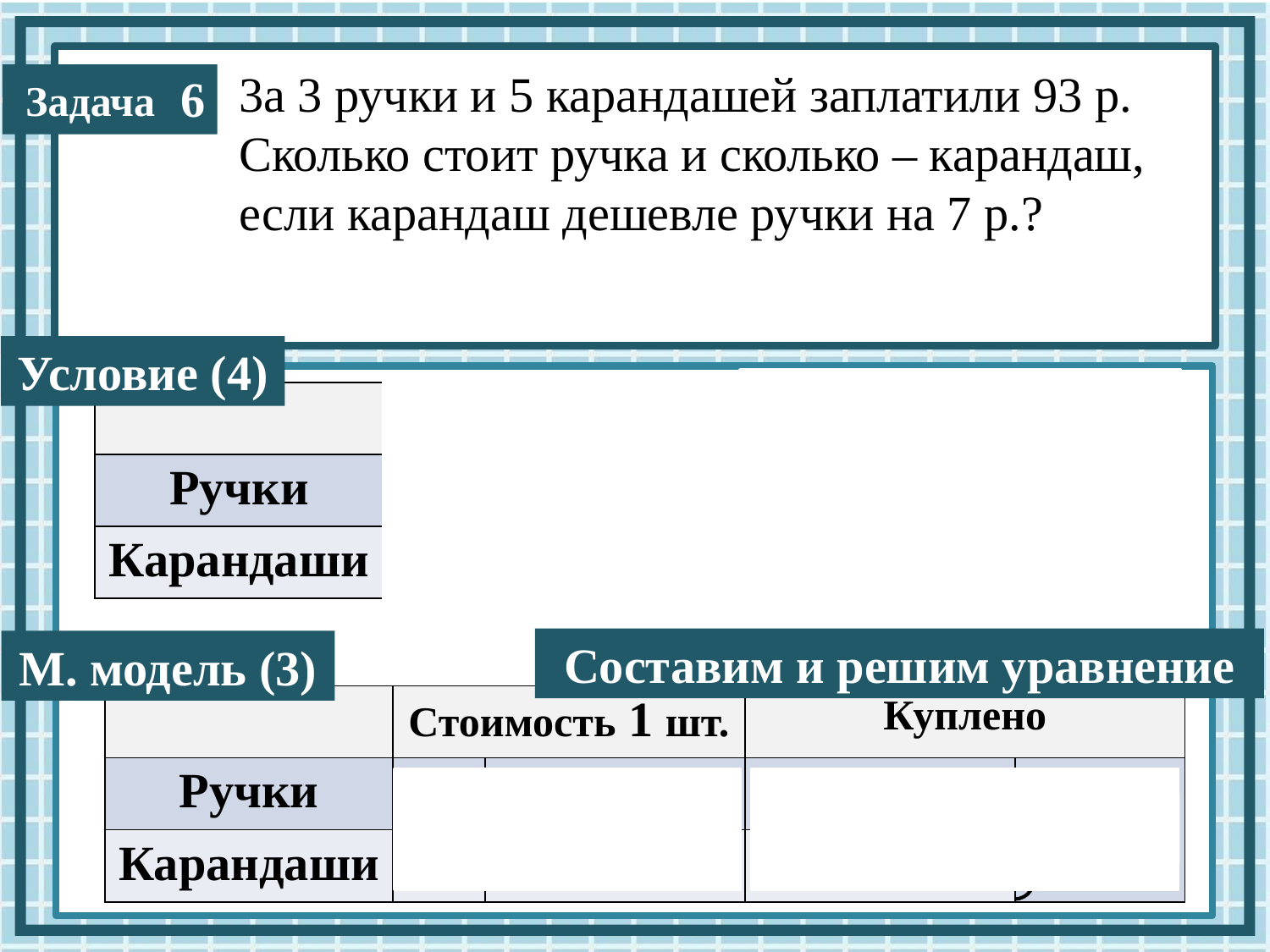

3а 3 ручки и 5 карандашей заплатили 93 р.
              Сколько стоит ручка и сколько – карандаш,
              если карандаш дешевле ручки на 7 р.?
6
Условие (4)

|  | Стоимость 1 шт. |  | Куплено |  |
| --- | --- | --- | --- | --- |
| Ручки | ? |  | 3 шт. |  |
| Карандаши | ? | на 7 р. < | 5 шт. |  |

93 р.
Составим и решим уравнение
М. модель (3)
|  | Стоимость 1 шт. |  | Куплено |  |
| --- | --- | --- | --- | --- |
| Ручки | ? | х + 7 | 3(х + 7) |  |
| Карандаши | ? | х | 5х |  |

93 р.